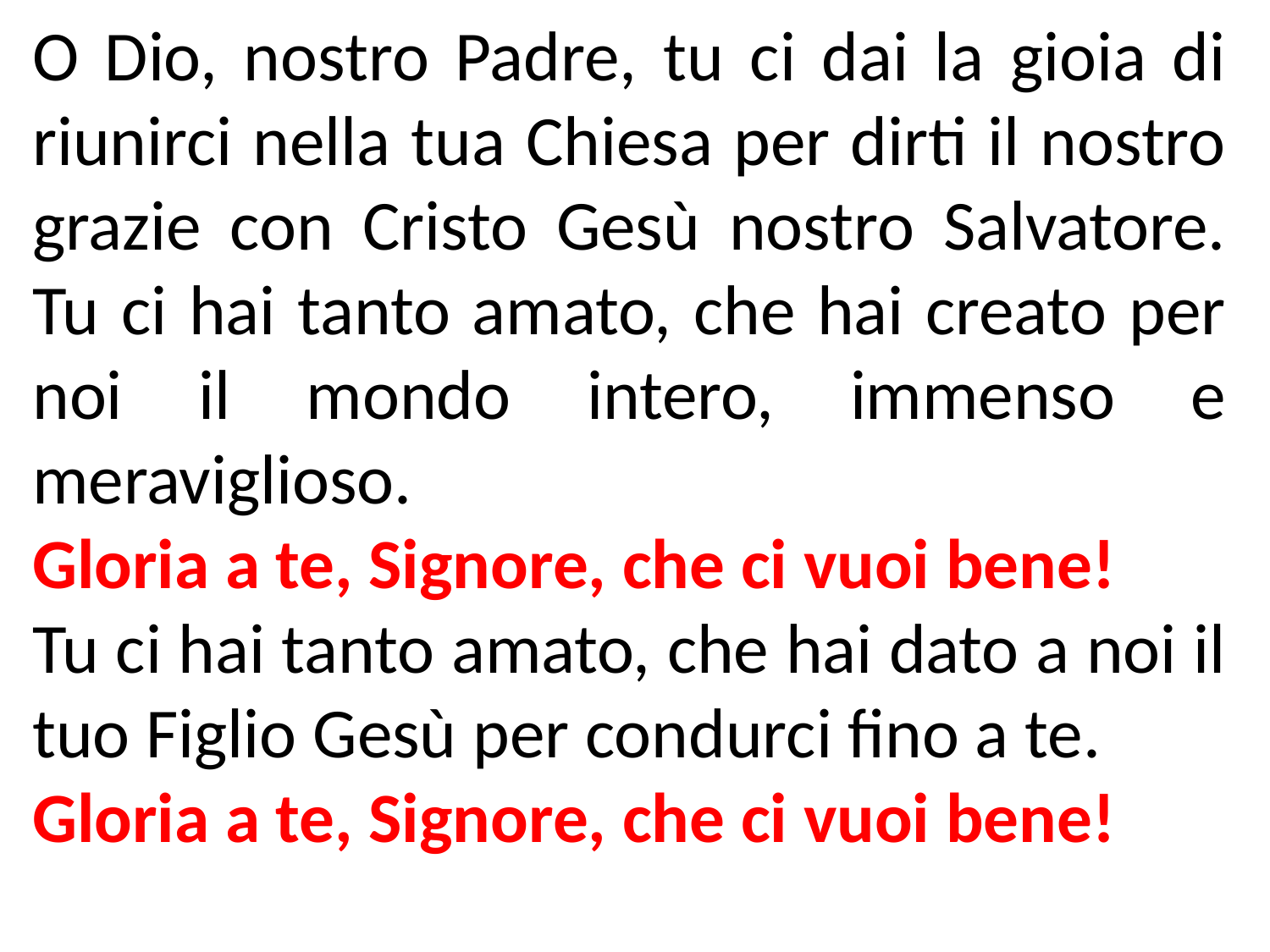

O Dio, nostro Padre, tu ci dai la gioia di riunirci nella tua Chiesa per dirti il nostro grazie con Cristo Gesù nostro Salvatore. Tu ci hai tanto amato, che hai creato per noi il mondo intero, immenso e meraviglioso.
Gloria a te, Signore, che ci vuoi bene!
Tu ci hai tanto amato, che hai dato a noi il tuo Figlio Gesù per condurci fino a te.
Gloria a te, Signore, che ci vuoi bene!